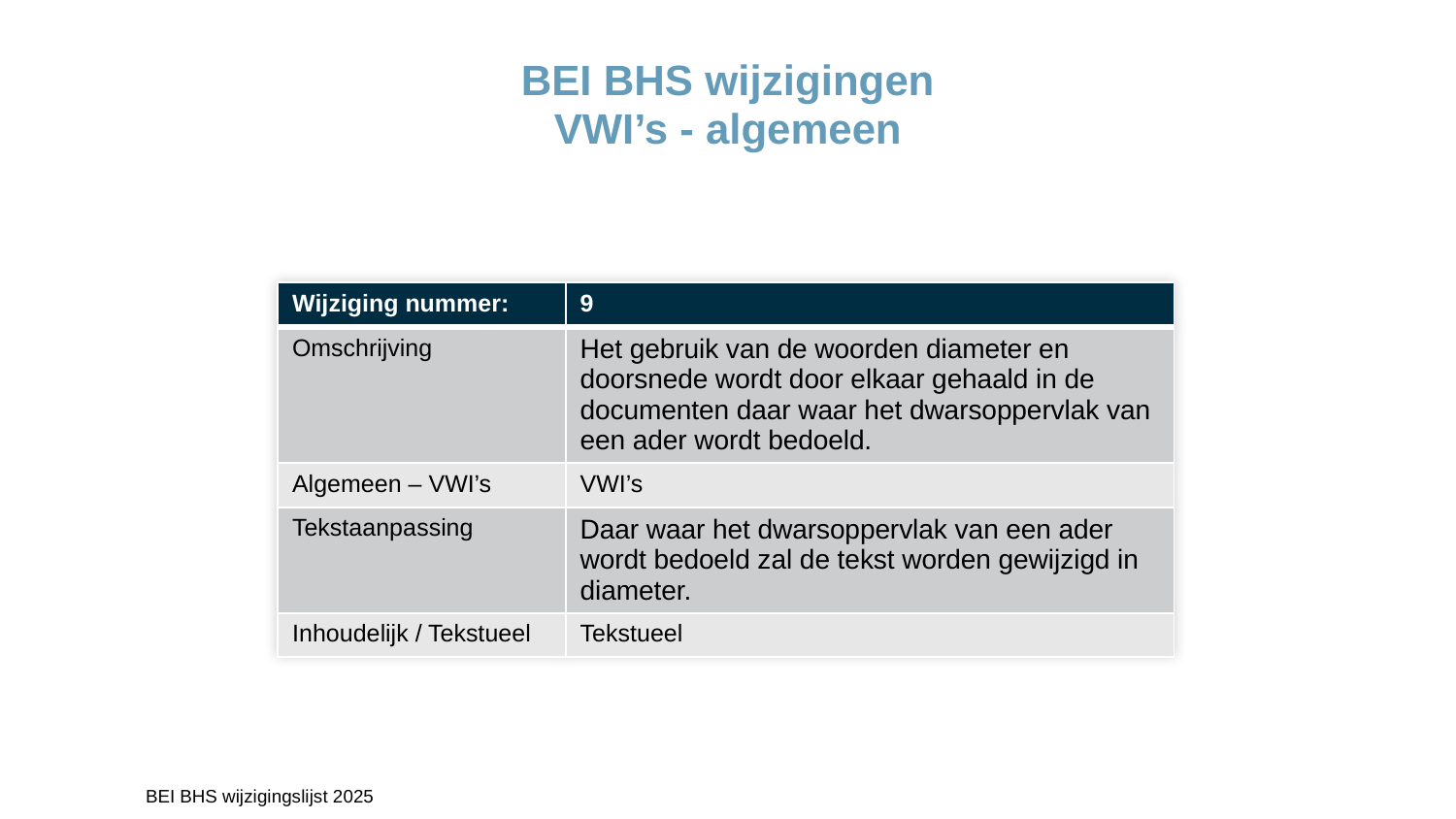

BEI BHS wijzigingen
VWI’s - algemeen
| Wijziging nummer: | 9 |
| --- | --- |
| Omschrijving | Het gebruik van de woorden diameter en doorsnede wordt door elkaar gehaald in de documenten daar waar het dwarsoppervlak van een ader wordt bedoeld. |
| Algemeen – VWI’s | VWI’s |
| Tekstaanpassing | Daar waar het dwarsoppervlak van een ader wordt bedoeld zal de tekst worden gewijzigd in diameter. |
| Inhoudelijk / Tekstueel | Tekstueel |
	BEI BHS wijzigingslijst 2025